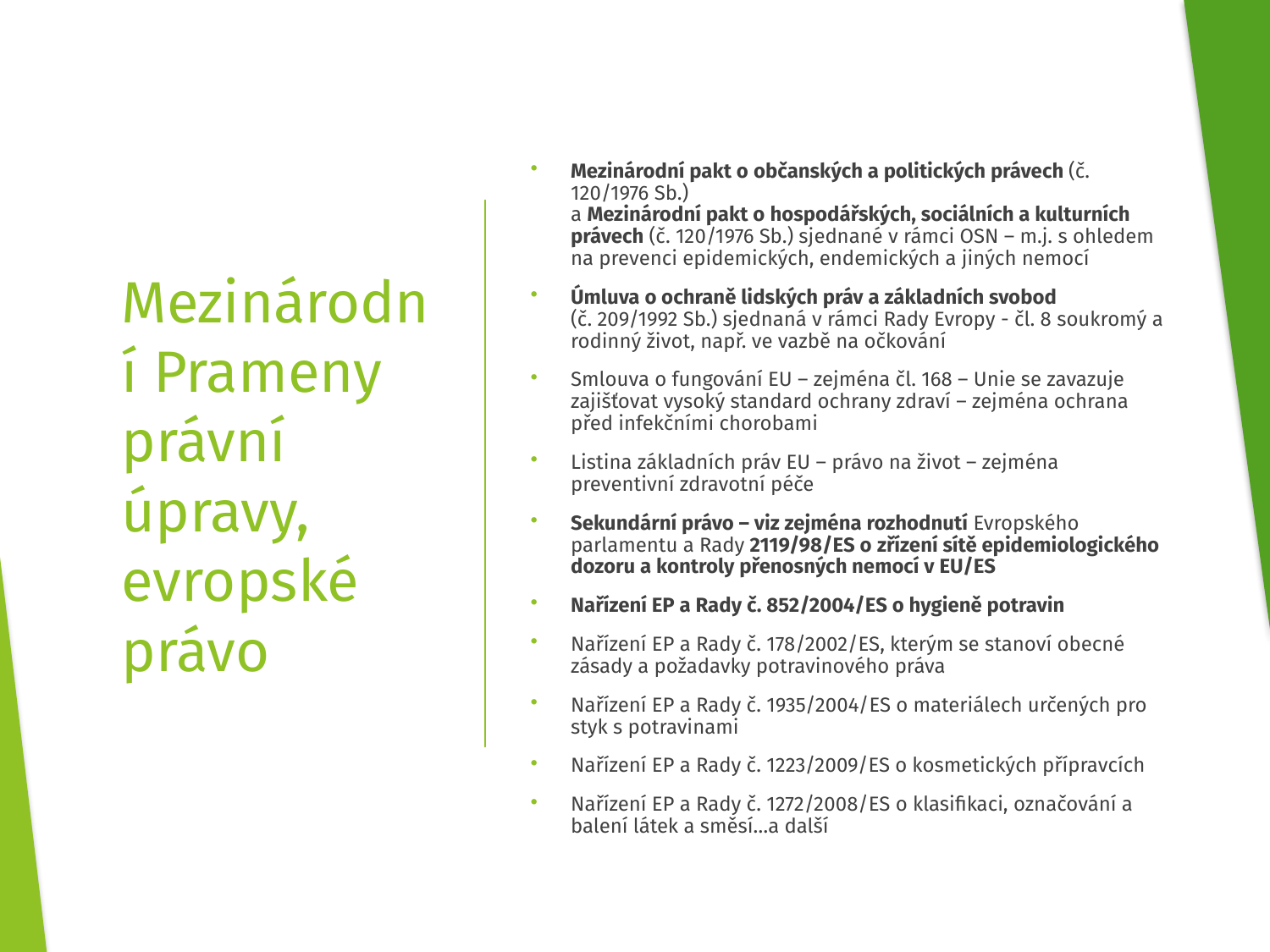

Mezinárodní pakt o občanských a politických právech (č. 120/1976 Sb.)
a Mezinárodní pakt o hospodářských, sociálních a kulturních právech (č. 120/1976 Sb.) sjednané v rámci OSN – m.j. s ohledem na prevenci epidemických, endemických a jiných nemocí
Úmluva o ochraně lidských práv a základních svobod (č. 209/1992 Sb.) sjednaná v rámci Rady Evropy - čl. 8 soukromý a rodinný život, např. ve vazbě na očkování
Smlouva o fungování EU – zejména čl. 168 – Unie se zavazuje zajišťovat vysoký standard ochrany zdraví – zejména ochrana před infekčními chorobami
Listina základních práv EU – právo na život – zejména preventivní zdravotní péče
Sekundární právo – viz zejména rozhodnutí Evropského parlamentu a Rady 2119/98/ES o zřízení sítě epidemiologického dozoru a kontroly přenosných nemocí v EU/ES
Nařízení EP a Rady č. 852/2004/ES o hygieně potravin
Nařízení EP a Rady č. 178/2002/ES, kterým se stanoví obecné zásady a požadavky potravinového práva
Nařízení EP a Rady č. 1935/2004/ES o materiálech určených pro styk s potravinami
Nařízení EP a Rady č. 1223/2009/ES o kosmetických přípravcích
Nařízení EP a Rady č. 1272/2008/ES o klasifikaci, označování a balení látek a směsí…a další

# Mezinárodní Prameny právní úpravy, evropské právo